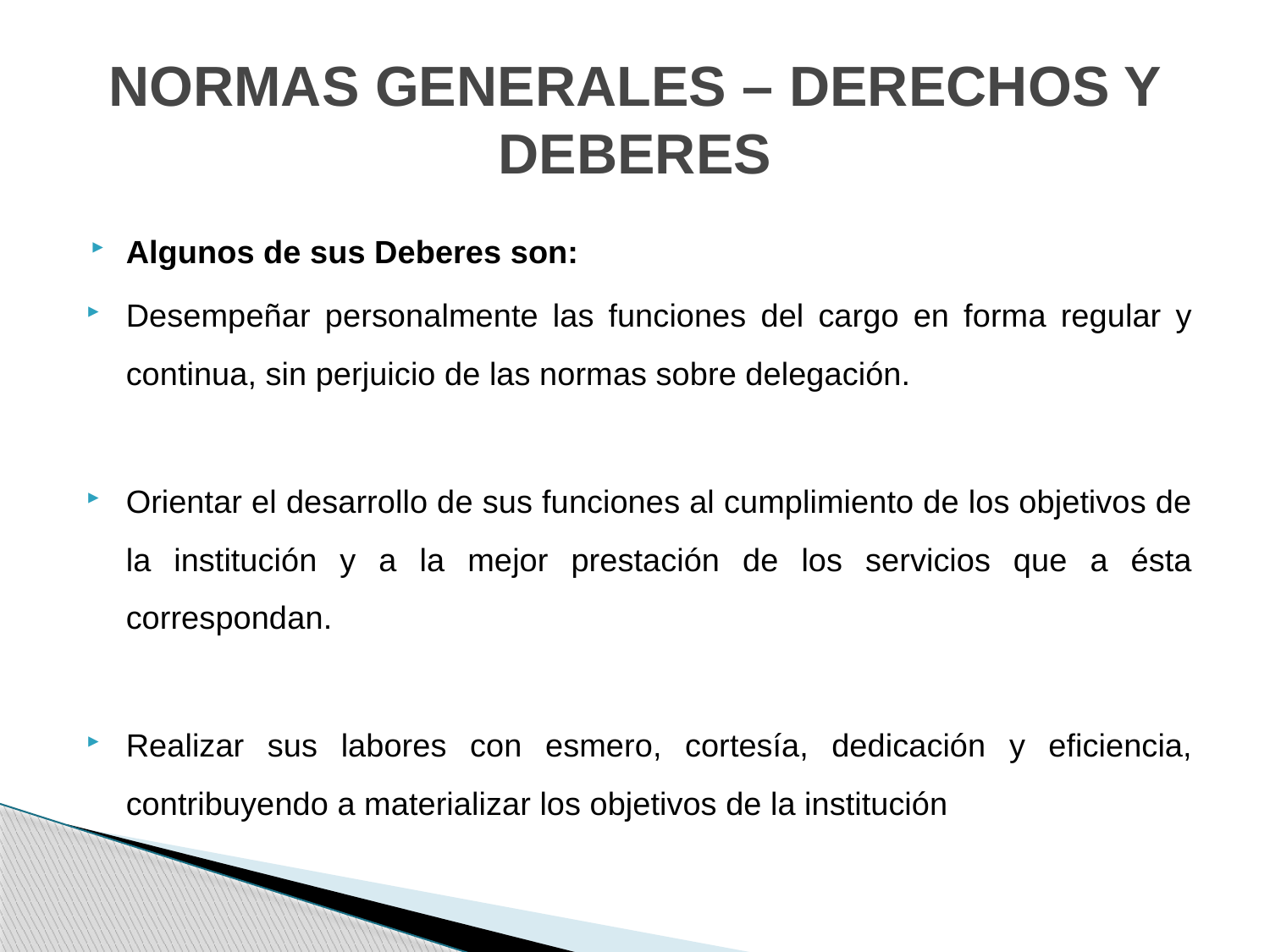

# NORMAS GENERALES – DERECHOS Y DEBERES
Algunos de sus Deberes son:
Desempeñar personalmente las funciones del cargo en forma regular y continua, sin perjuicio de las normas sobre delegación.

Orientar el desarrollo de sus funciones al cumplimiento de los objetivos de la institución y a la mejor prestación de los servicios que a ésta correspondan.

Realizar sus labores con esmero, cortesía, dedicación y eficiencia, contribuyendo a materializar los objetivos de la institución